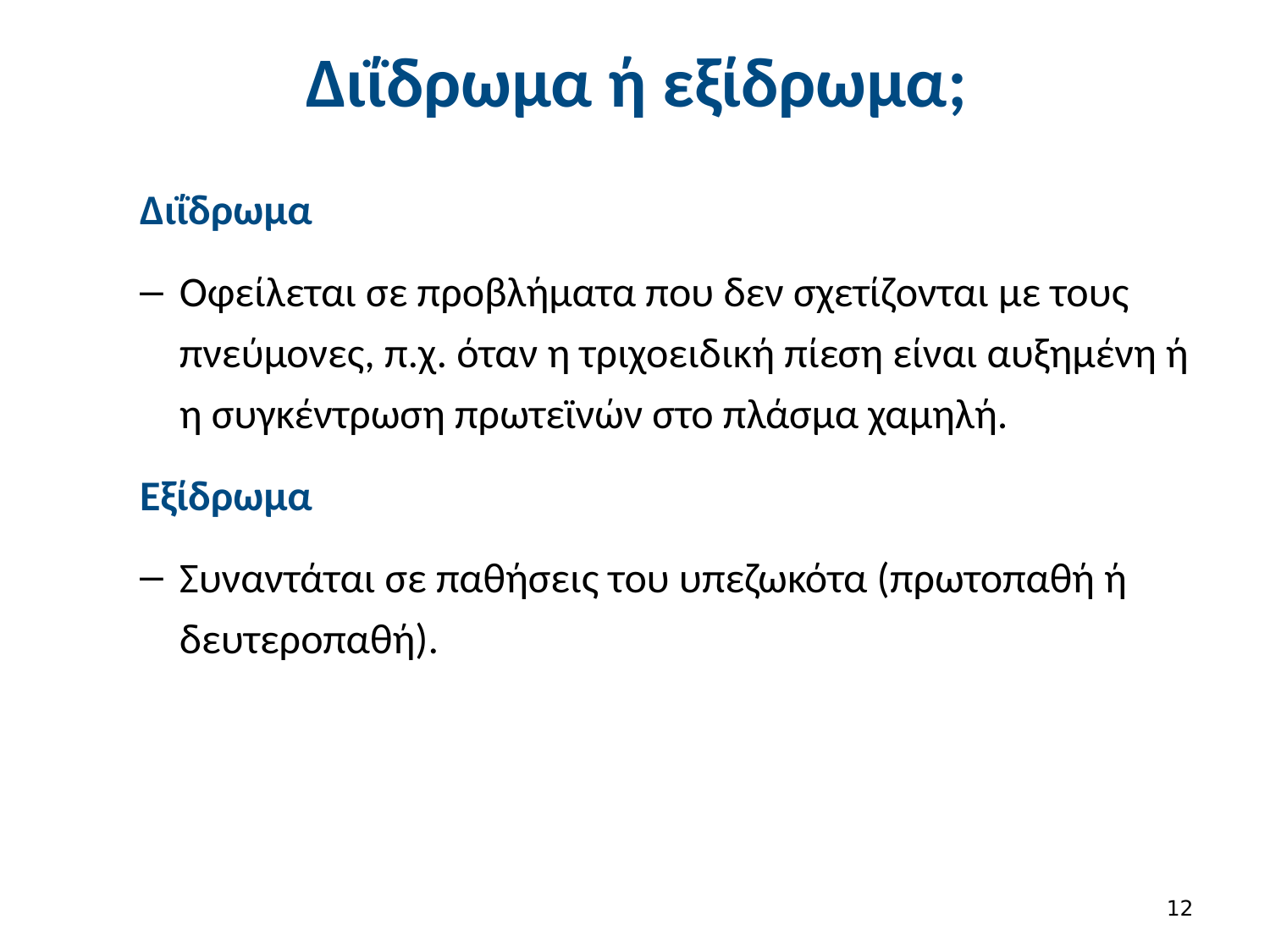

# Διΐδρωμα ή εξίδρωμα;
Διΐδρωμα
Οφείλεται σε προβλήματα που δεν σχετίζονται με τους πνεύμονες, π.χ. όταν η τριχοειδική πίεση είναι αυξημένη ή η συγκέντρωση πρωτεϊνών στο πλάσμα χαμηλή.
Εξίδρωμα
Συναντάται σε παθήσεις του υπεζωκότα (πρωτοπαθή ή δευτεροπαθή).
12